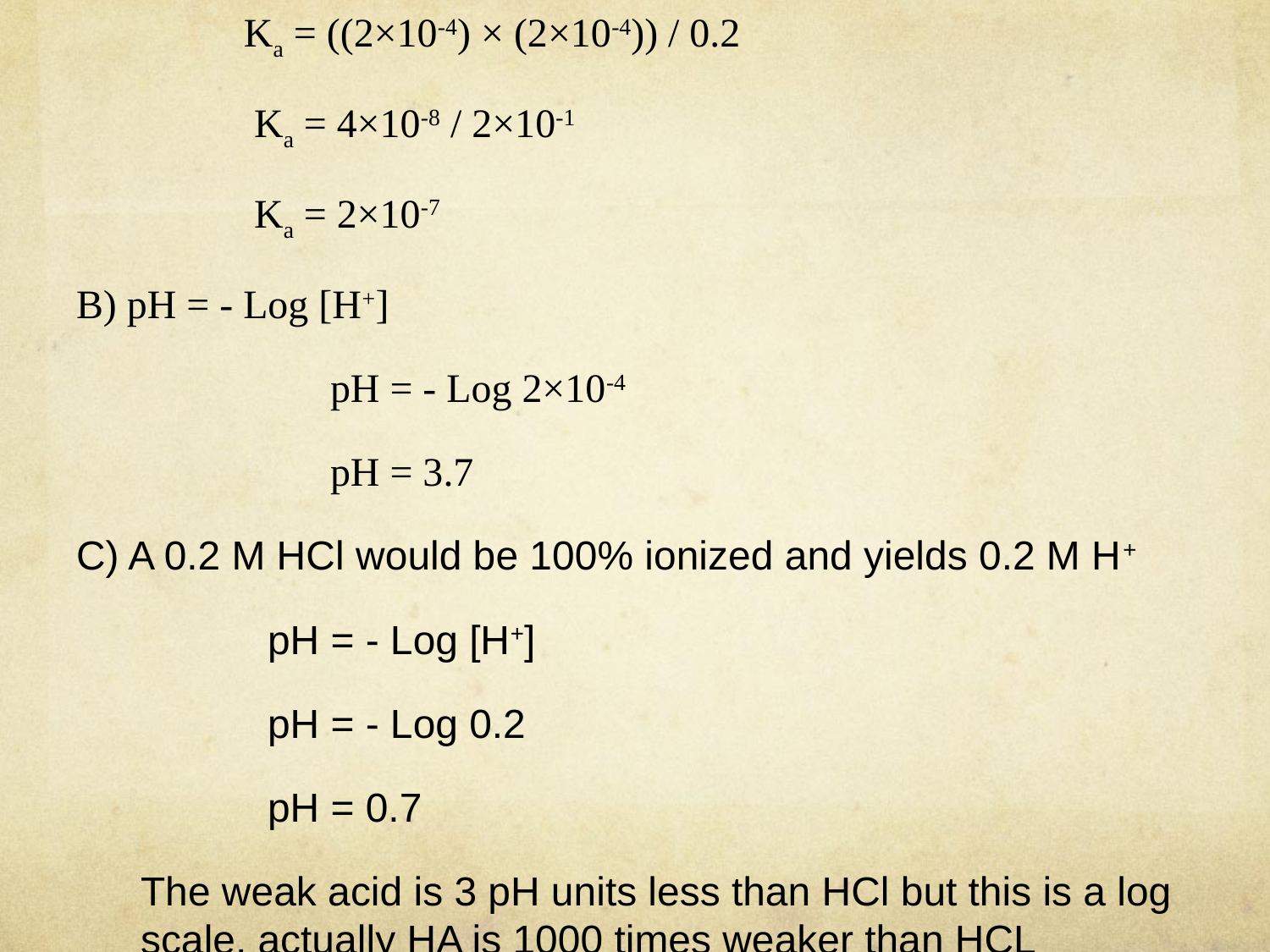

Ka = ((2×10-4) × (2×10-4)) / 0.2
	     Ka = 4×10-8 / 2×10-1
	     Ka = 2×10-7
B) pH = - Log [H+]
		pH = - Log 2×10-4
		pH = 3.7
C) A 0.2 M HCl would be 100% ionized and yields 0.2 M H+
		pH = - Log [H+]
		pH = - Log 0.2
		pH = 0.7
	The weak acid is 3 pH units less than HCl but this is a log scale, actually HA is 1000 times weaker than HCL